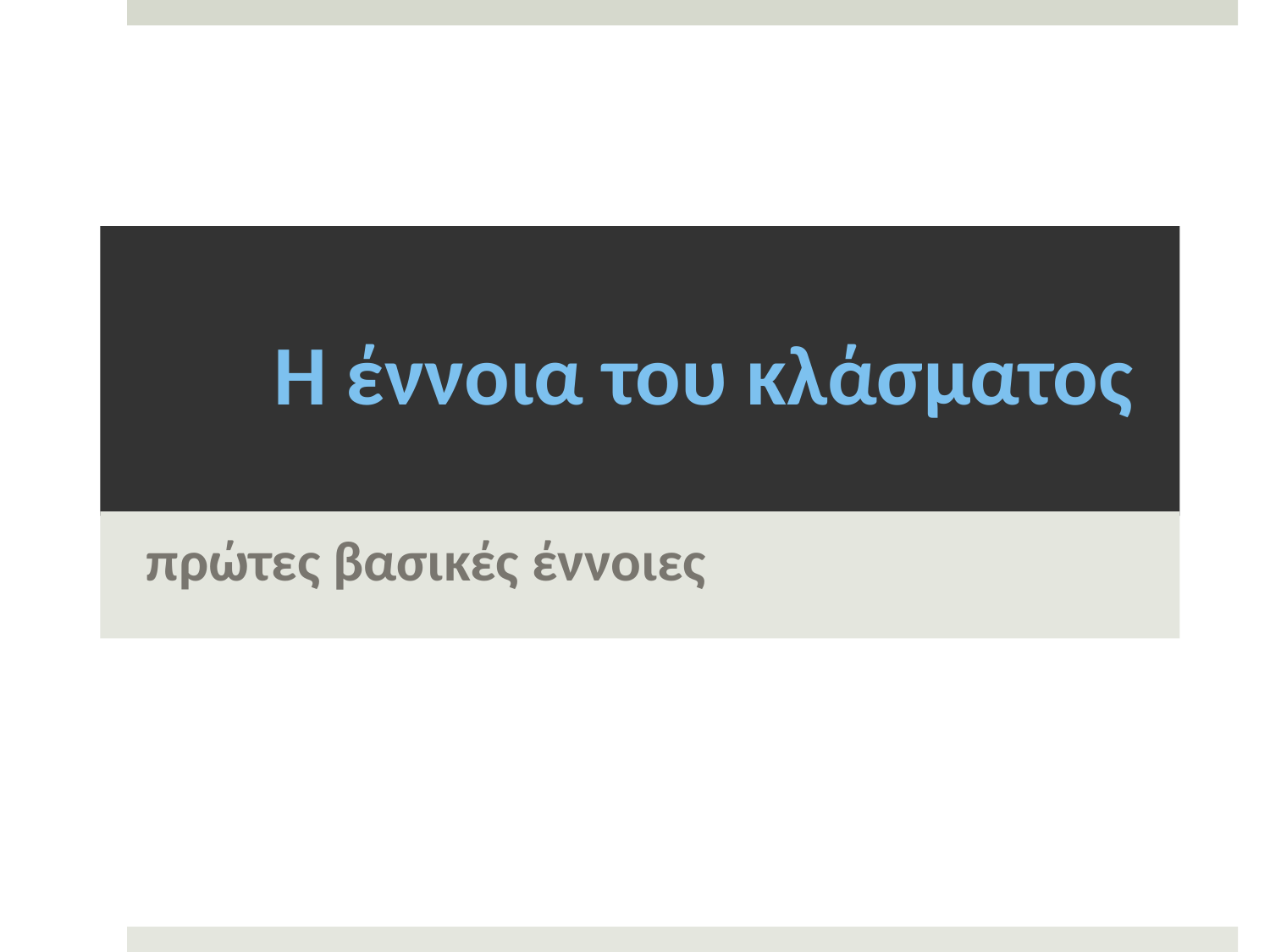

# Η έννοια του κλάσματος
πρώτες βασικές έννοιες